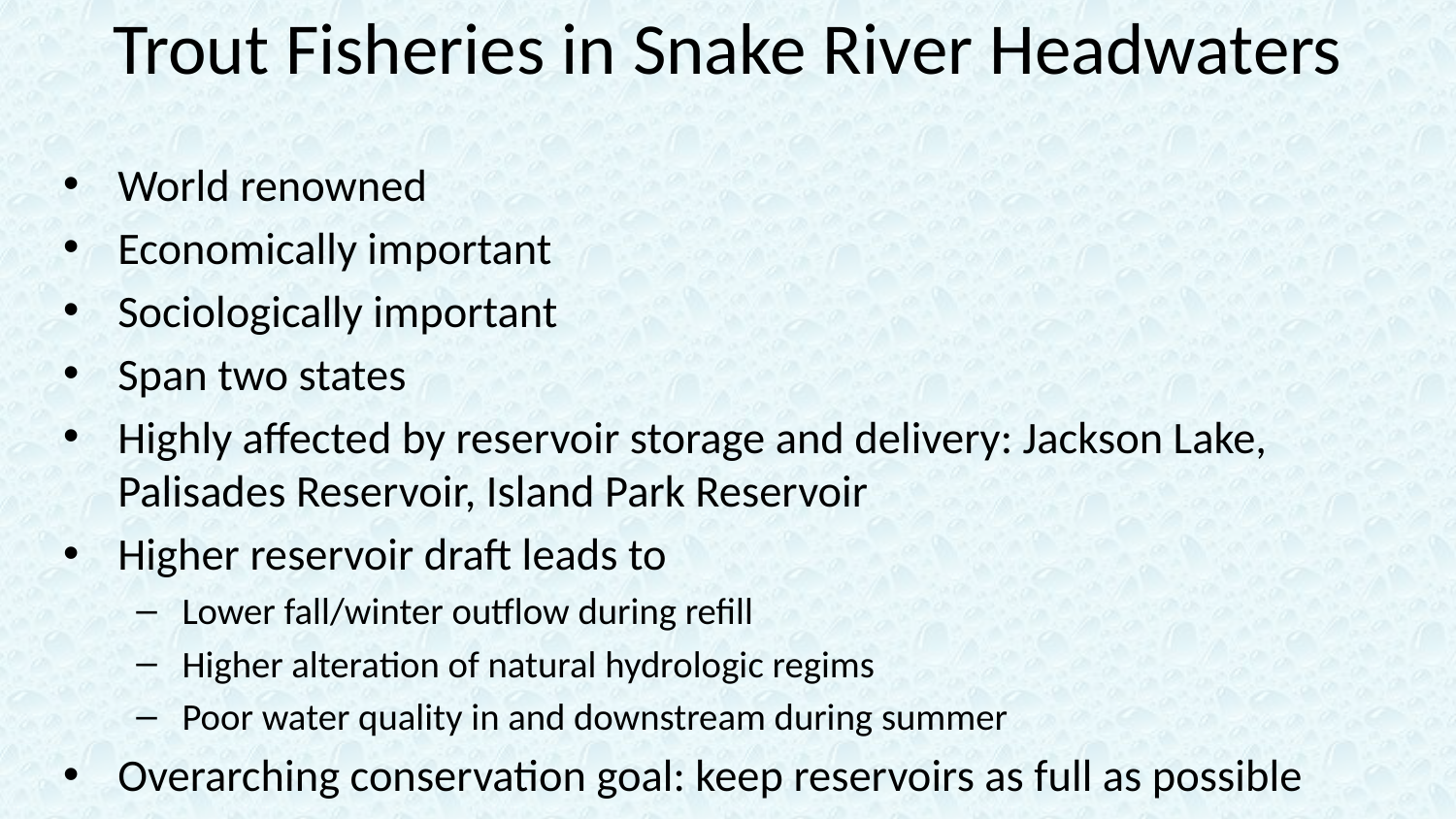

# Trout Fisheries in Snake River Headwaters
World renowned
Economically important
Sociologically important
Span two states
Highly affected by reservoir storage and delivery: Jackson Lake, Palisades Reservoir, Island Park Reservoir
Higher reservoir draft leads to
Lower fall/winter outflow during refill
Higher alteration of natural hydrologic regims
Poor water quality in and downstream during summer
Overarching conservation goal: keep reservoirs as full as possible